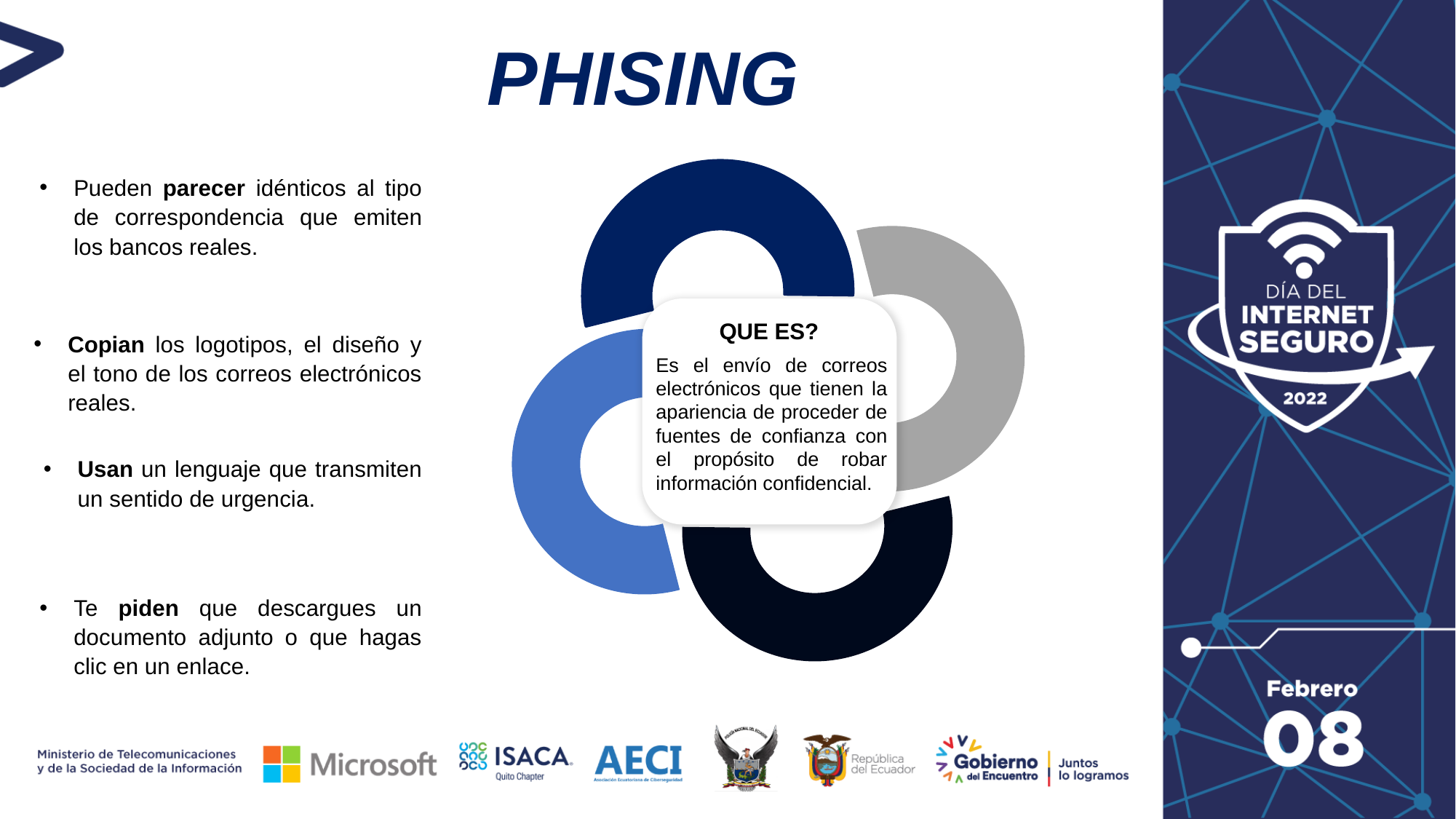

PHISING

Pueden parecer idénticos al tipo de correspondencia que emiten los bancos reales.

QUE ES?
Es el envío de correos electrónicos que tienen la apariencia de proceder de fuentes de confianza con el propósito de robar información confidencial.
Copian los logotipos, el diseño y el tono de los correos electrónicos reales.
Usan un lenguaje que transmiten un sentido de urgencia.
Te piden que descargues un documento adjunto o que hagas clic en un enlace.